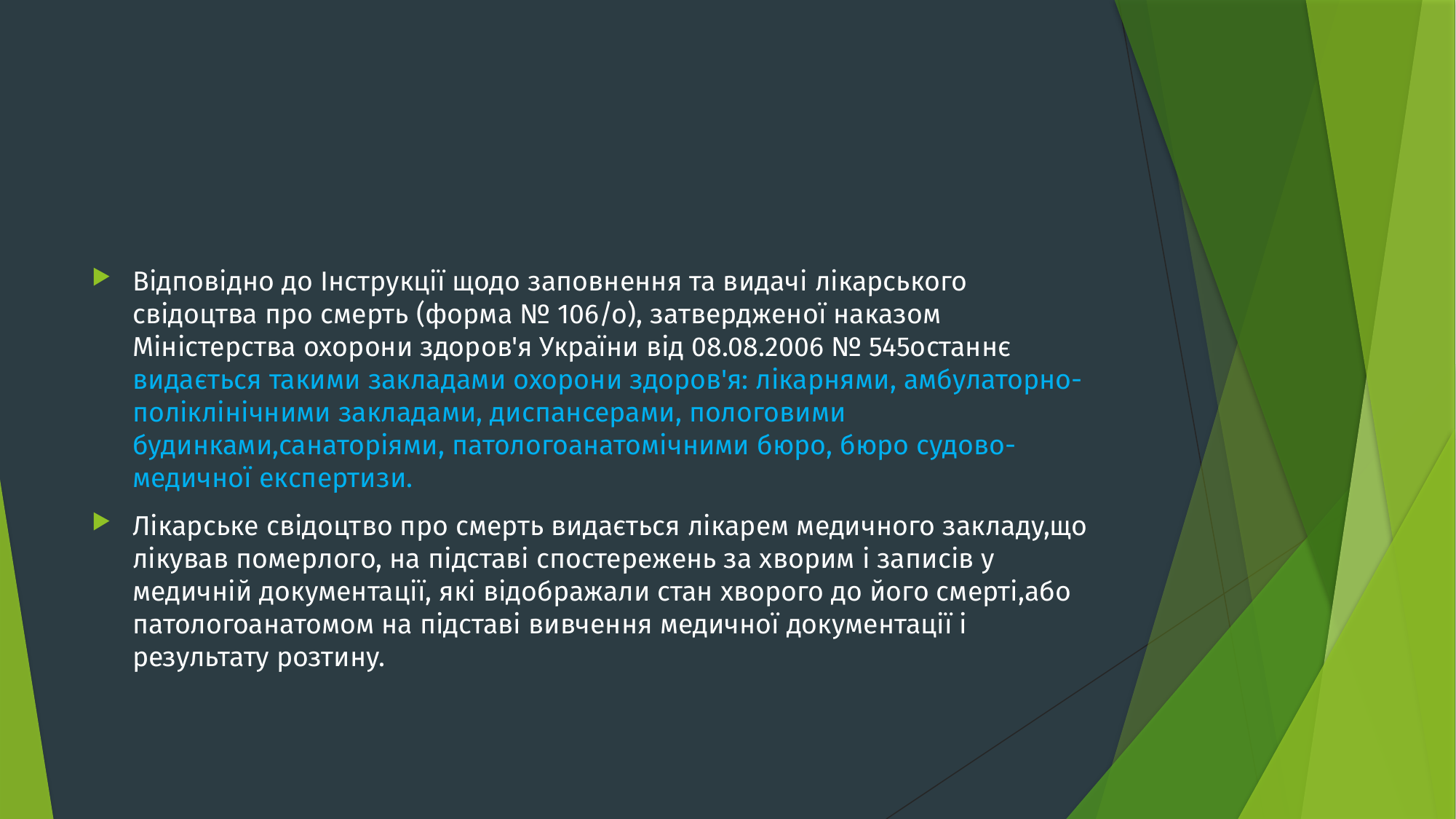

#
Відповідно до Інструкції щодо заповнення та видачі лікарського свідоцтва про смерть (форма № 106/о), затвердженої наказом Міністерства охорони здоров'я України від 08.08.2006 № 545останнє видається такими закладами охорони здоров'я: лікарнями, амбулаторно-поліклінічними закладами, диспансерами, пологовими будинками,санаторіями, патологоанатомічними бюро, бюро судово-медичної експертизи.
Лікарське свідоцтво про смерть видається лікарем медичного закладу,що лікував померлого, на підставі спостережень за хворим і записів у медичній документації, які відображали стан хворого до його смерті,або патологоанатомом на підставі вивчення медичної документації і результату розтину.